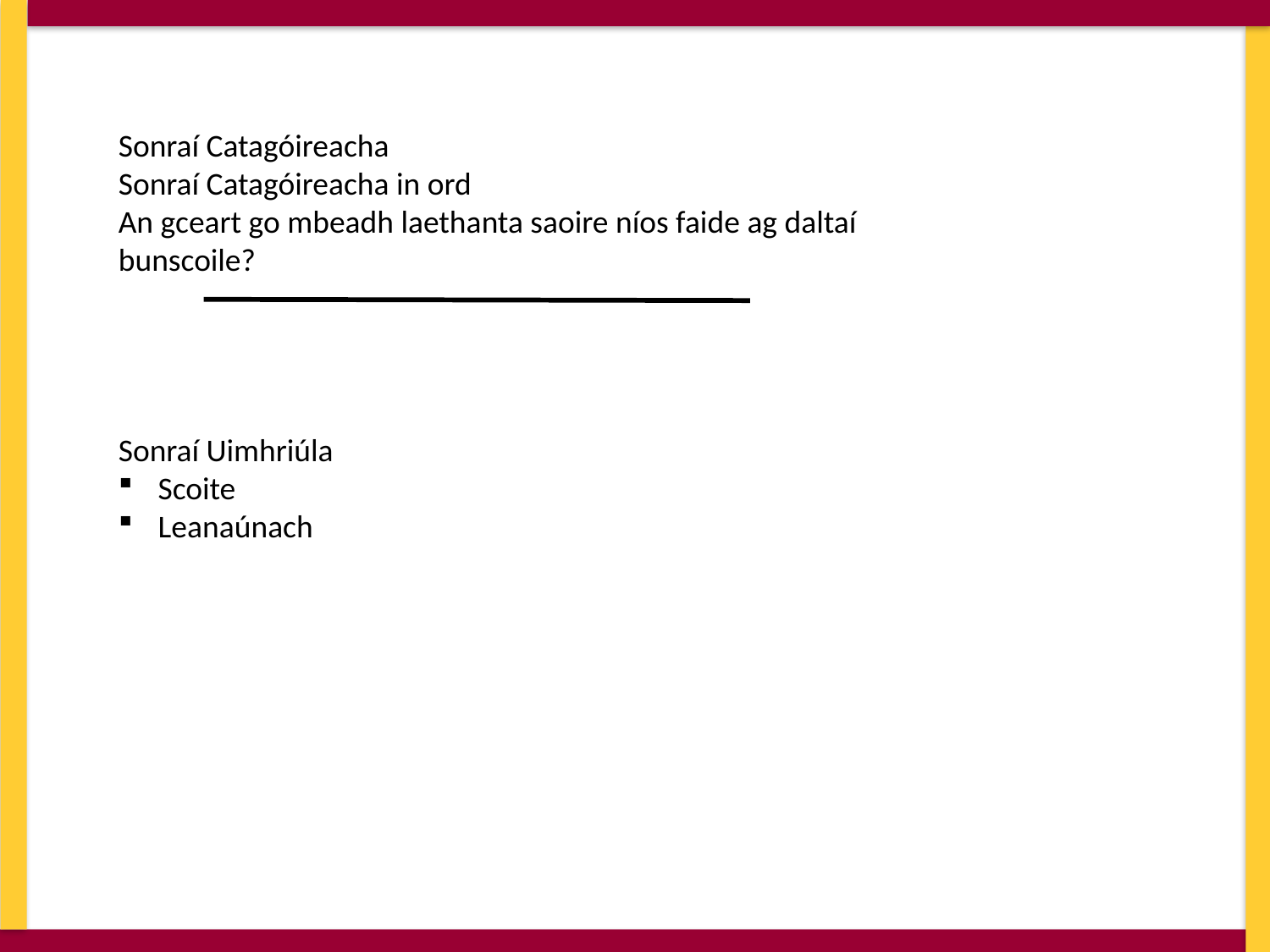

Sonraí Catagóireacha
Sonraí Catagóireacha in ord
An gceart go mbeadh laethanta saoire níos faide ag daltaí bunscoile?

Sonraí Uimhriúla
Scoite
Leanaúnach